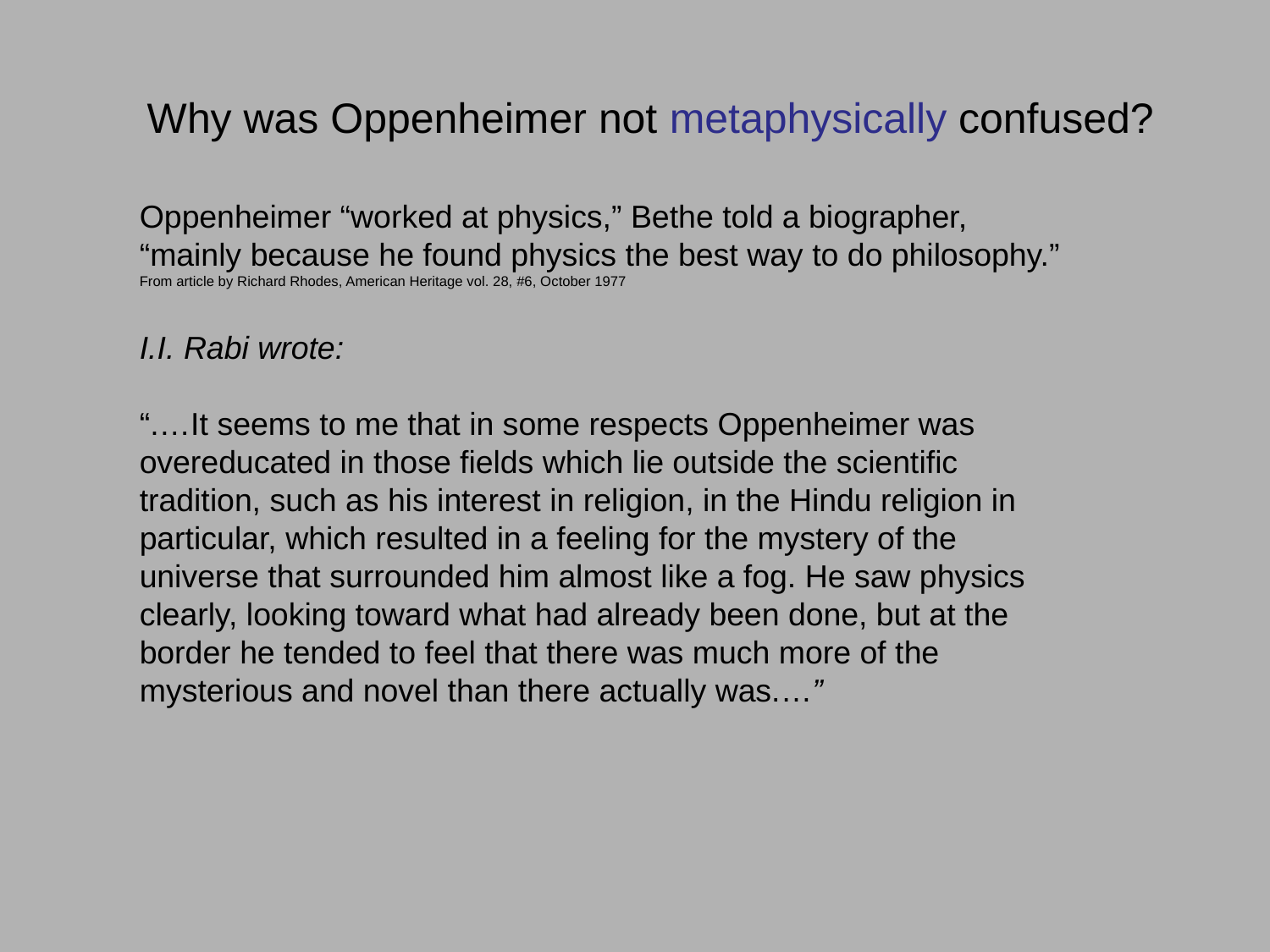

Why was Oppenheimer not metaphysically confused?
Oppenheimer “worked at physics,” Bethe told a biographer, “mainly because he found physics the best way to do philosophy.”
From article by Richard Rhodes, American Heritage vol. 28, #6, October 1977

I.I. Rabi wrote:

“.…It seems to me that in some respects Oppenheimer was overeducated in those fields which lie outside the scientific tradition, such as his interest in religion, in the Hindu religion in particular, which resulted in a feeling for the mystery of the universe that surrounded him almost like a fog. He saw physics clearly, looking toward what had already been done, but at the border he tended to feel that there was much more of the mysterious and novel than there actually was.…”